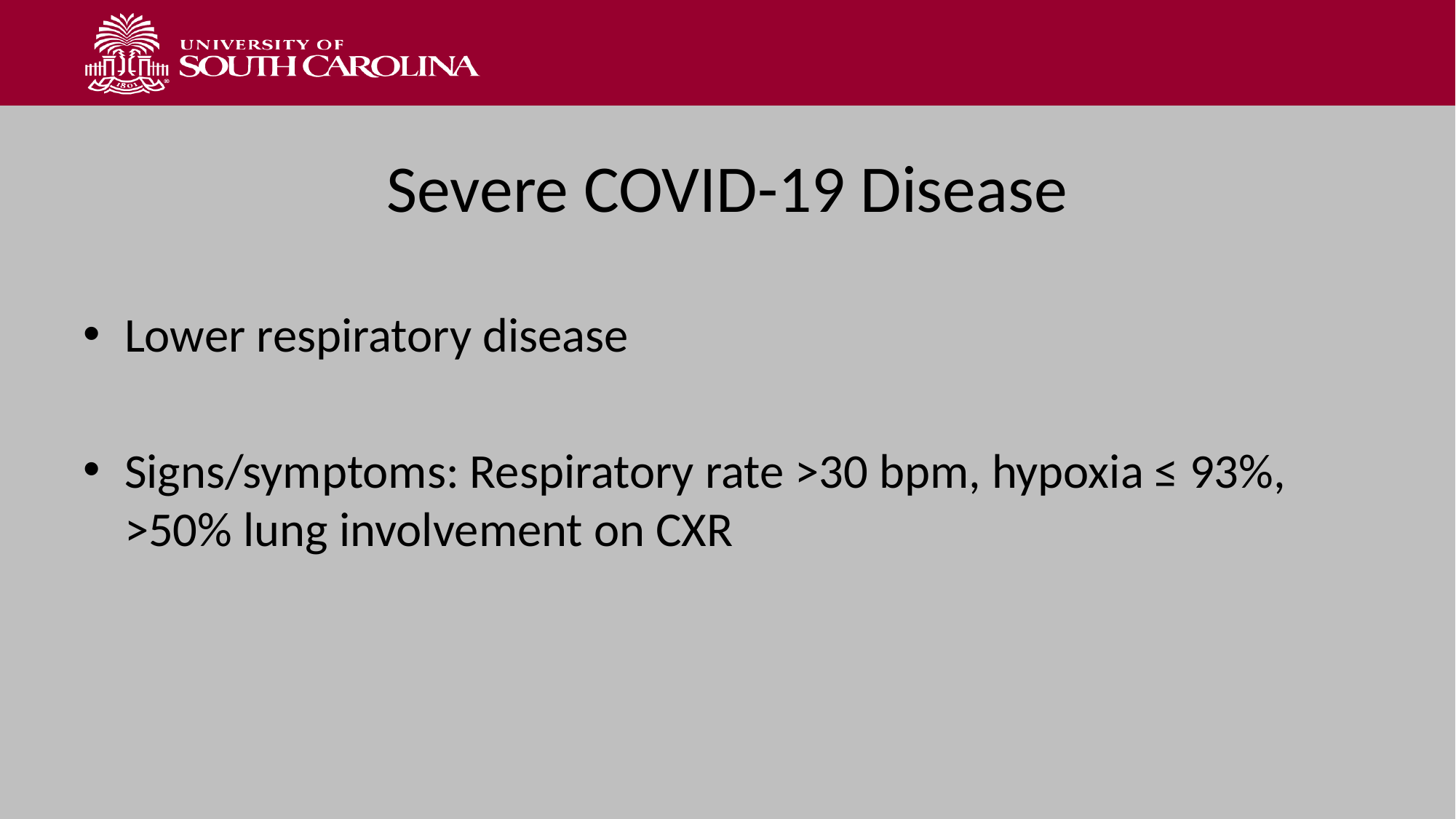

# Severe COVID-19 Disease
Lower respiratory disease

Signs/symptoms: Respiratory rate >30 bpm, hypoxia ≤ 93%, >50% lung involvement on CXR